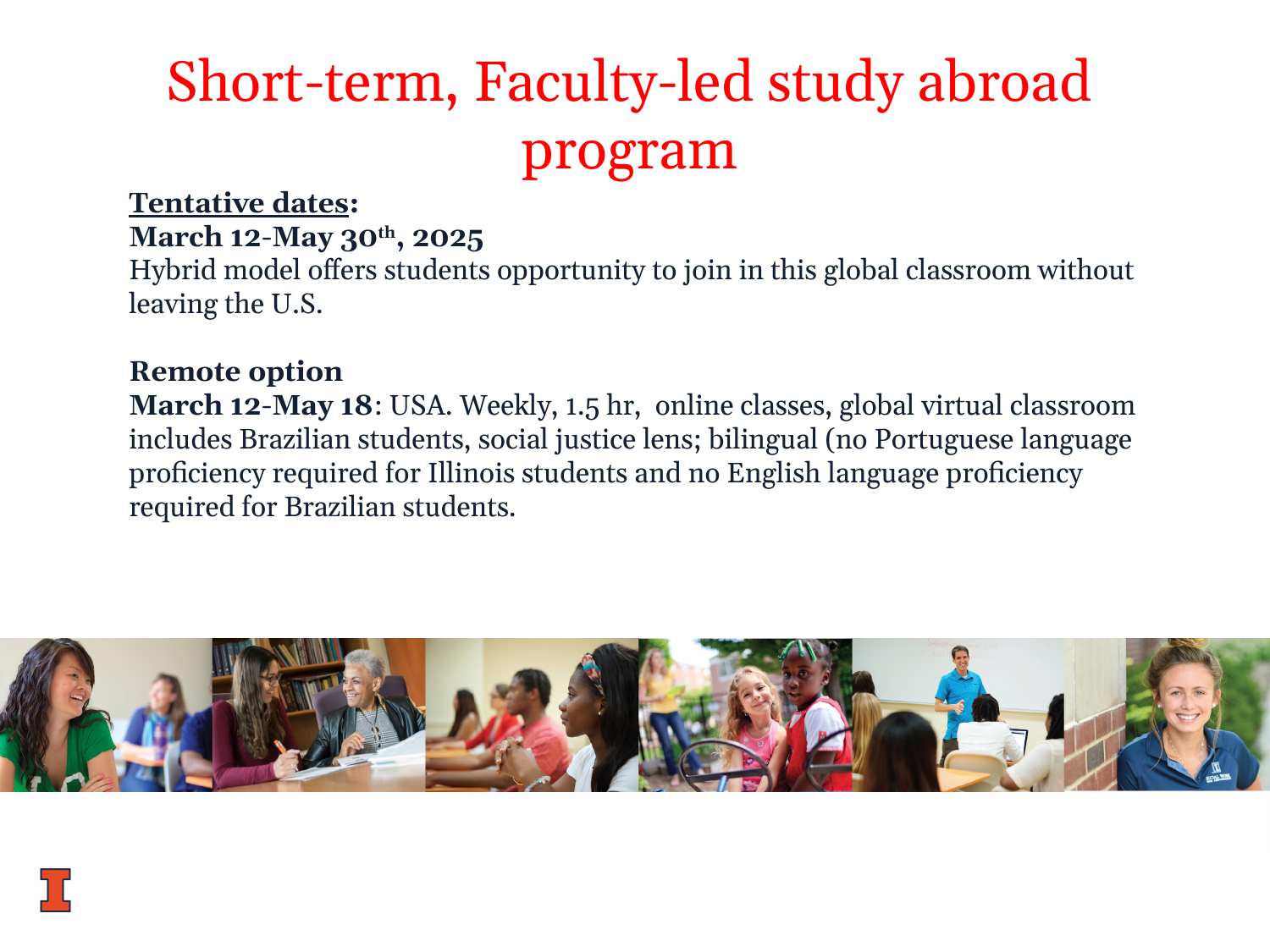

Short-term, Faculty-led study abroad program

Tentative dates:
March 12-May 30th, 2025
Hybrid model offers students opportunity to join in this global classroom without leaving the U.S.

Remote option
March 12-May 18: USA. Weekly, 1.5 hr,  online classes, global virtual classroom includes Brazilian students, social justice lens; bilingual (no Portuguese language proficiency required for Illinois students and no English language proficiency required for Brazilian students.